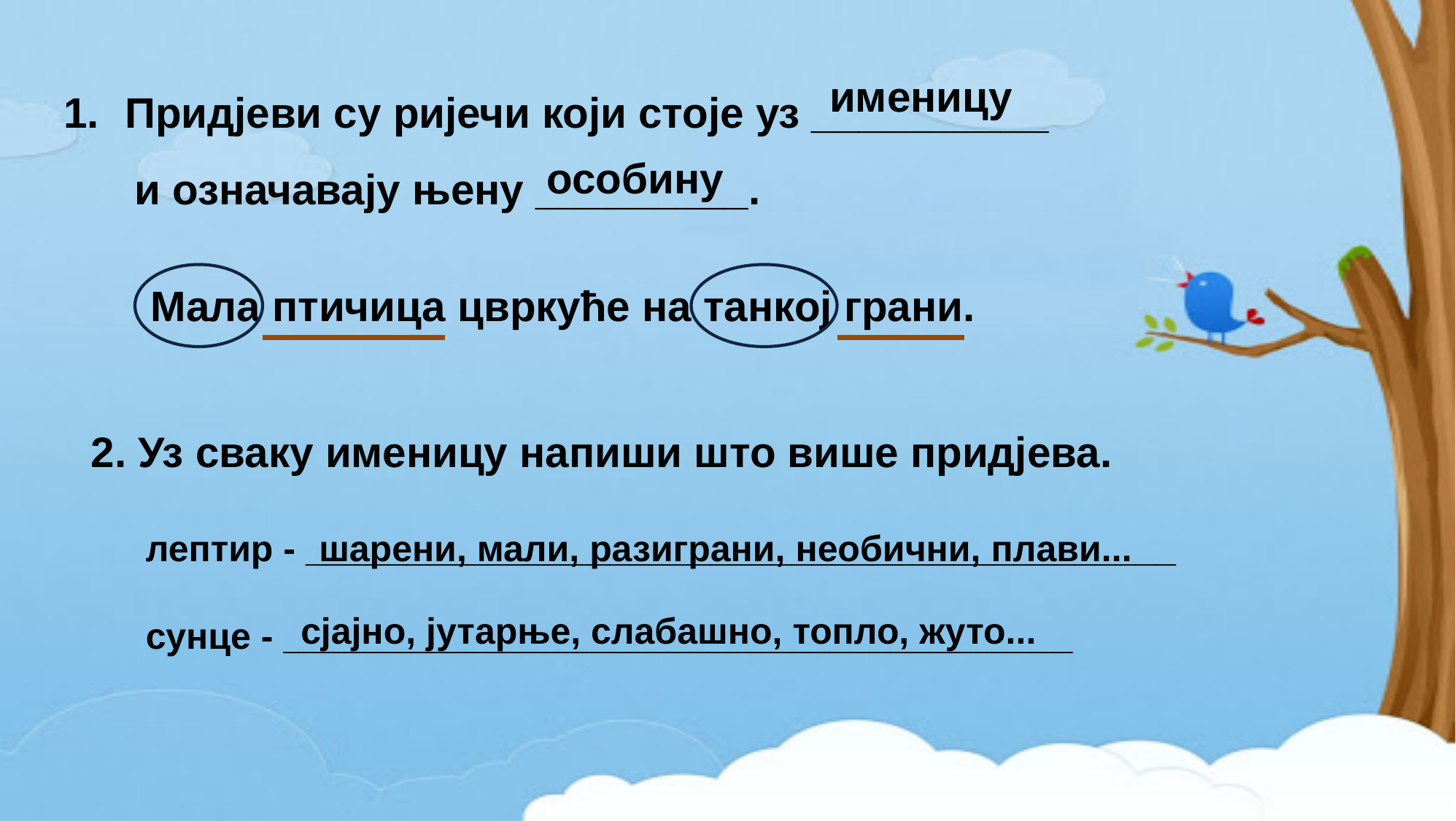

Придјеви су ријечи који стоје уз __________
      и означавају њену _________.
именицу
особину

Мала птичица цвркуће на танкој грани.
2. Уз сваку именицу напиши што више придјева.
лептир - ___________________________________________

сунце - _______________________________________

шарени, мали, разиграни, необични, плави...
сјајно, јутарње, слабашно, топло, жуто...